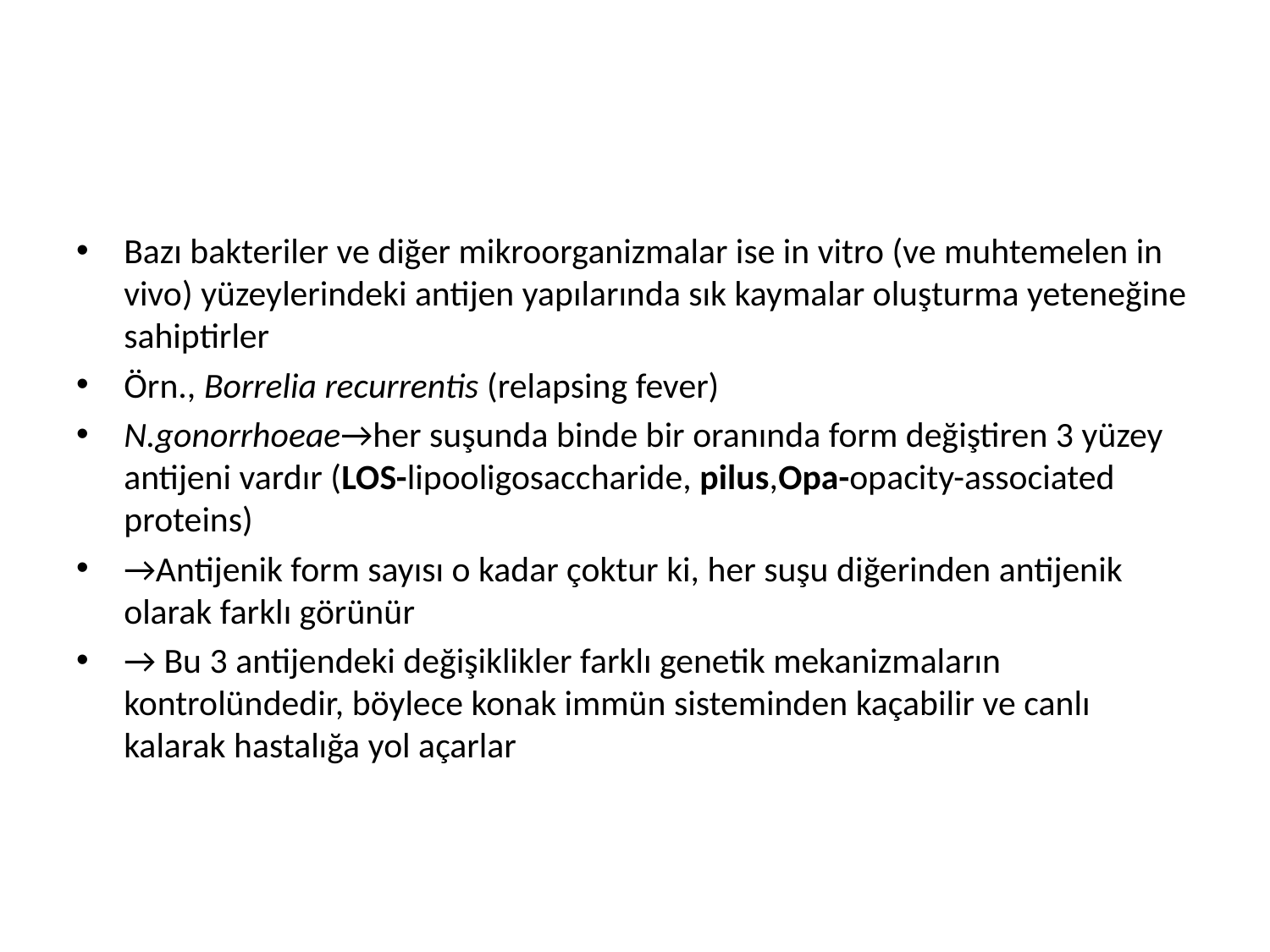

#
Bazı bakteriler ve diğer mikroorganizmalar ise in vitro (ve muhtemelen in vivo) yüzeylerindeki antijen yapılarında sık kaymalar oluşturma yeteneğine sahiptirler
Örn., Borrelia recurrentis (relapsing fever)
N.gonorrhoeae→her suşunda binde bir oranında form değiştiren 3 yüzey antijeni vardır (LOS-lipooligosaccharide, pilus,Opa-opacity-associated proteins)
→Antijenik form sayısı o kadar çoktur ki, her suşu diğerinden antijenik olarak farklı görünür
→ Bu 3 antijendeki değişiklikler farklı genetik mekanizmaların kontrolündedir, böylece konak immün sisteminden kaçabilir ve canlı kalarak hastalığa yol açarlar